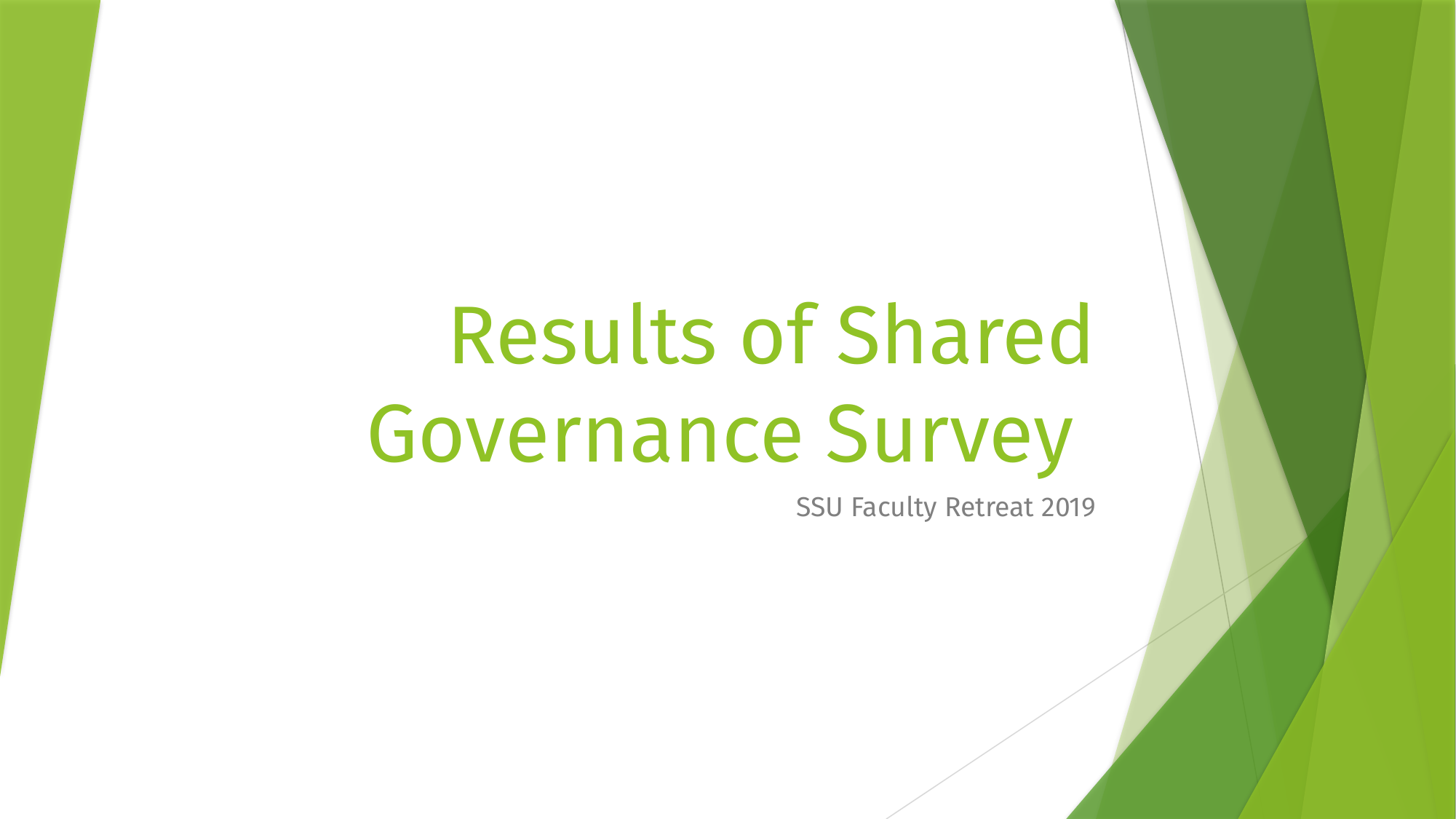

# Results of Shared Governance Survey
SSU Faculty Retreat 2019